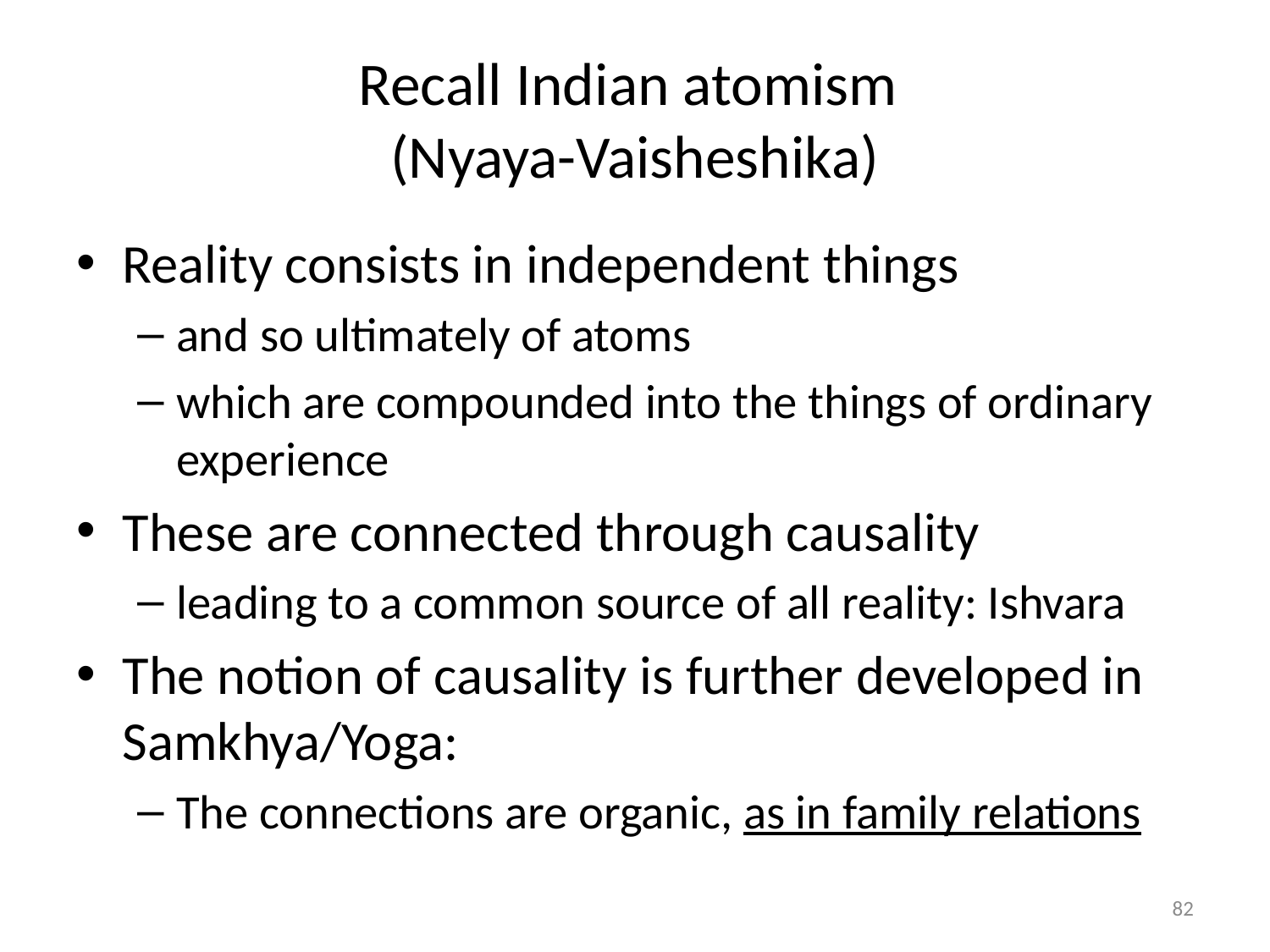

# Recall Indian atomism (Nyaya-Vaisheshika)
Reality consists in independent things
and so ultimately of atoms
which are compounded into the things of ordinary experience
These are connected through causality
leading to a common source of all reality: Ishvara
The notion of causality is further developed in Samkhya/Yoga:
The connections are organic, as in family relations
82